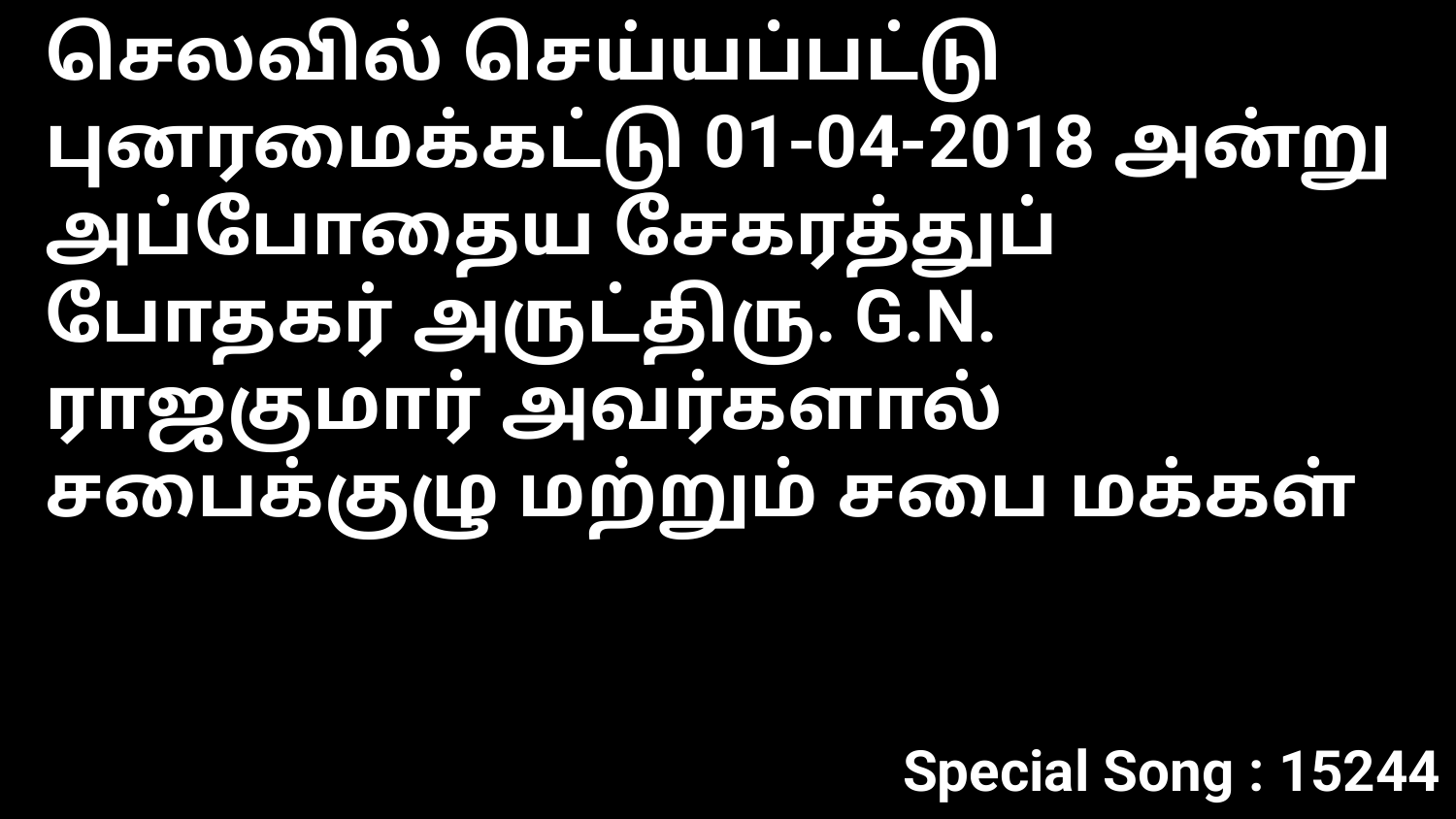

செலவில் செய்யப்பட்டு புனரமைக்கட்டு 01-04-2018 அன்று அப்போதைய சேகரத்துப் போதகர் அருட்திரு. G.N. ராஜகுமார் அவர்களால் சபைக்குழு மற்றும் சபை மக்கள்

Special Song : 15244